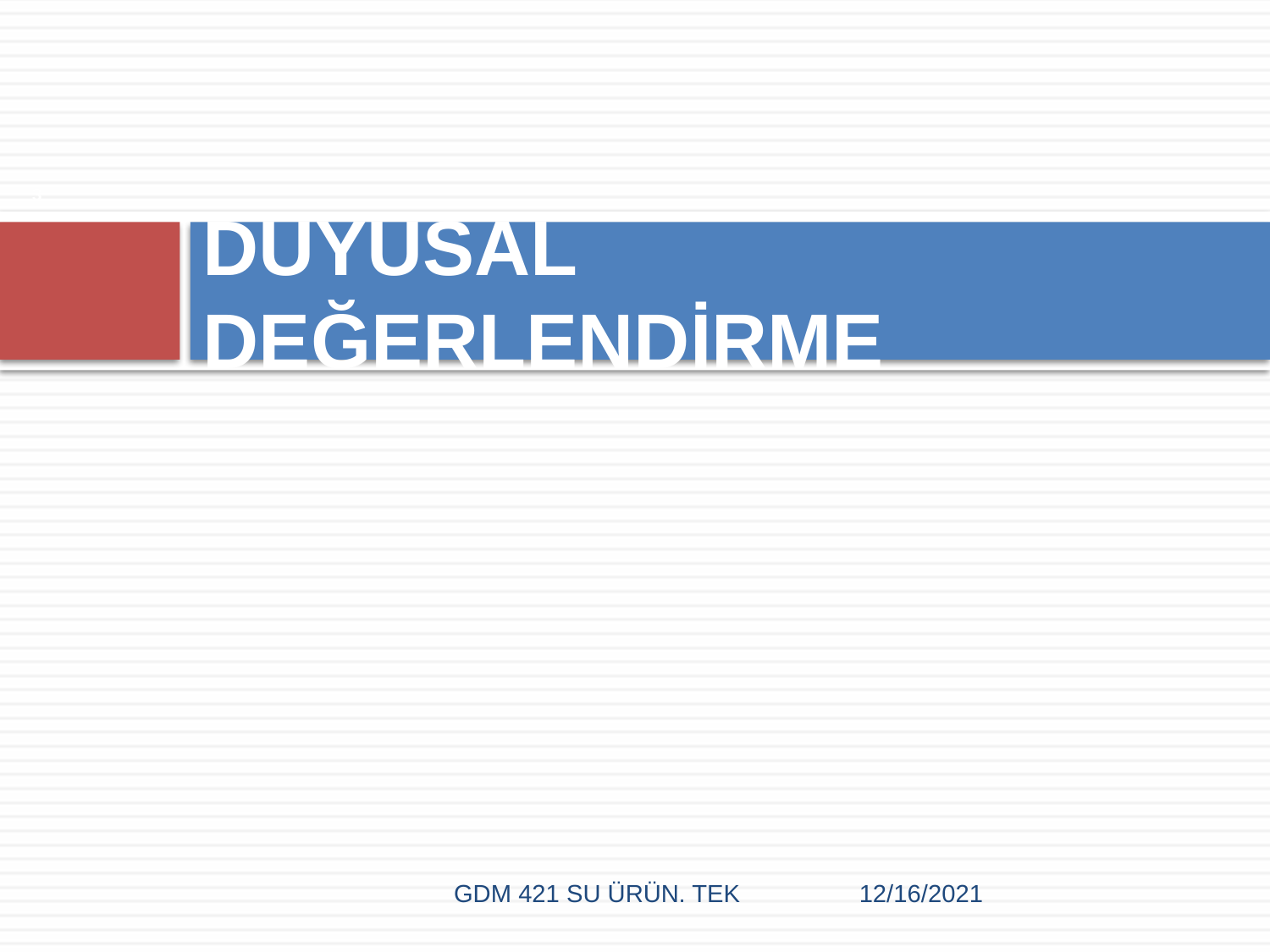

3
# DUYUSAL DEĞERLENDİRME

GDM 421 SU ÜRÜN. TEK
12/16/2021